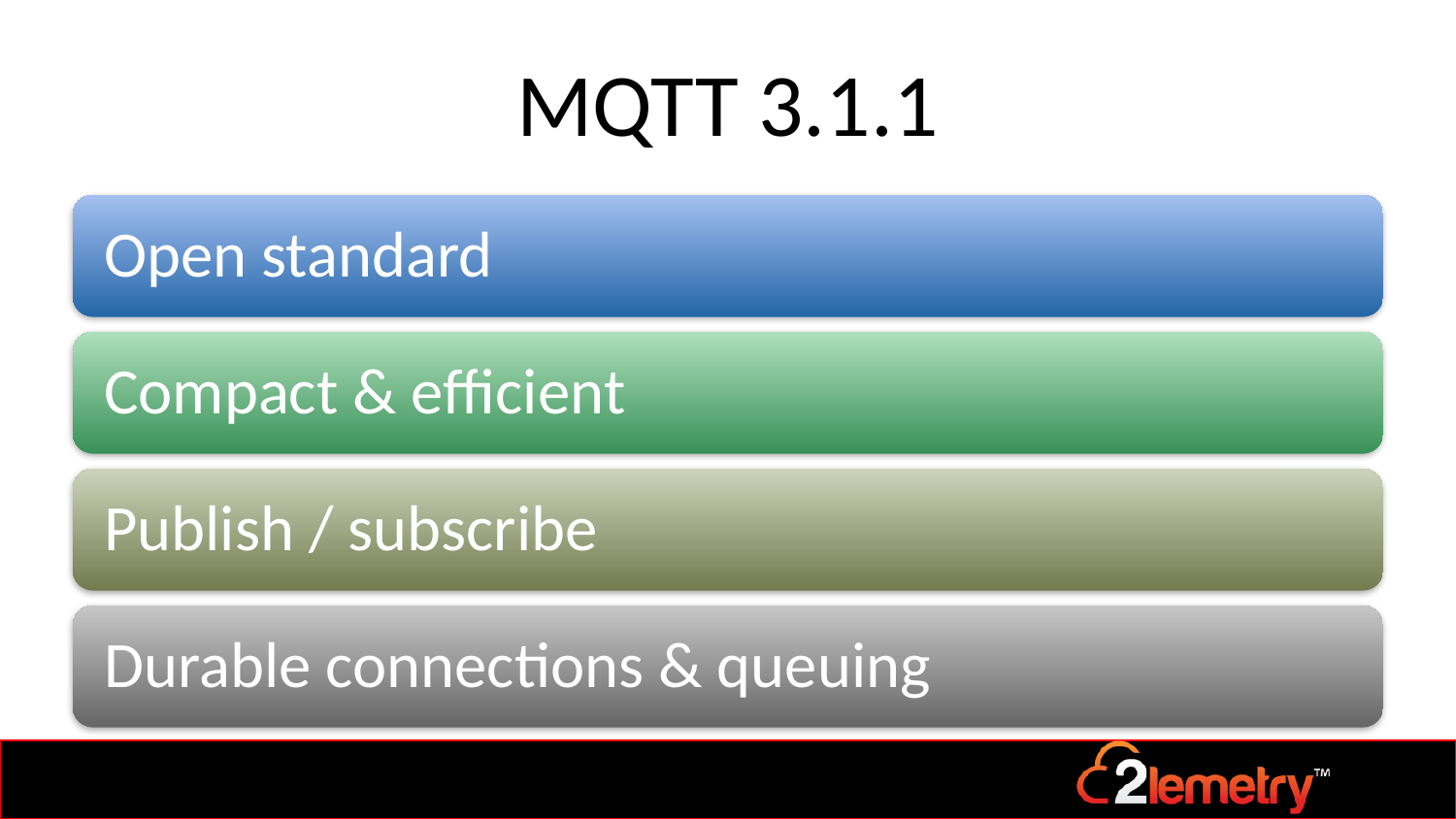

# MQTT 3.1.1
Open standard
Compact & efficient
Publish / subscribe
Durable connections & queuing